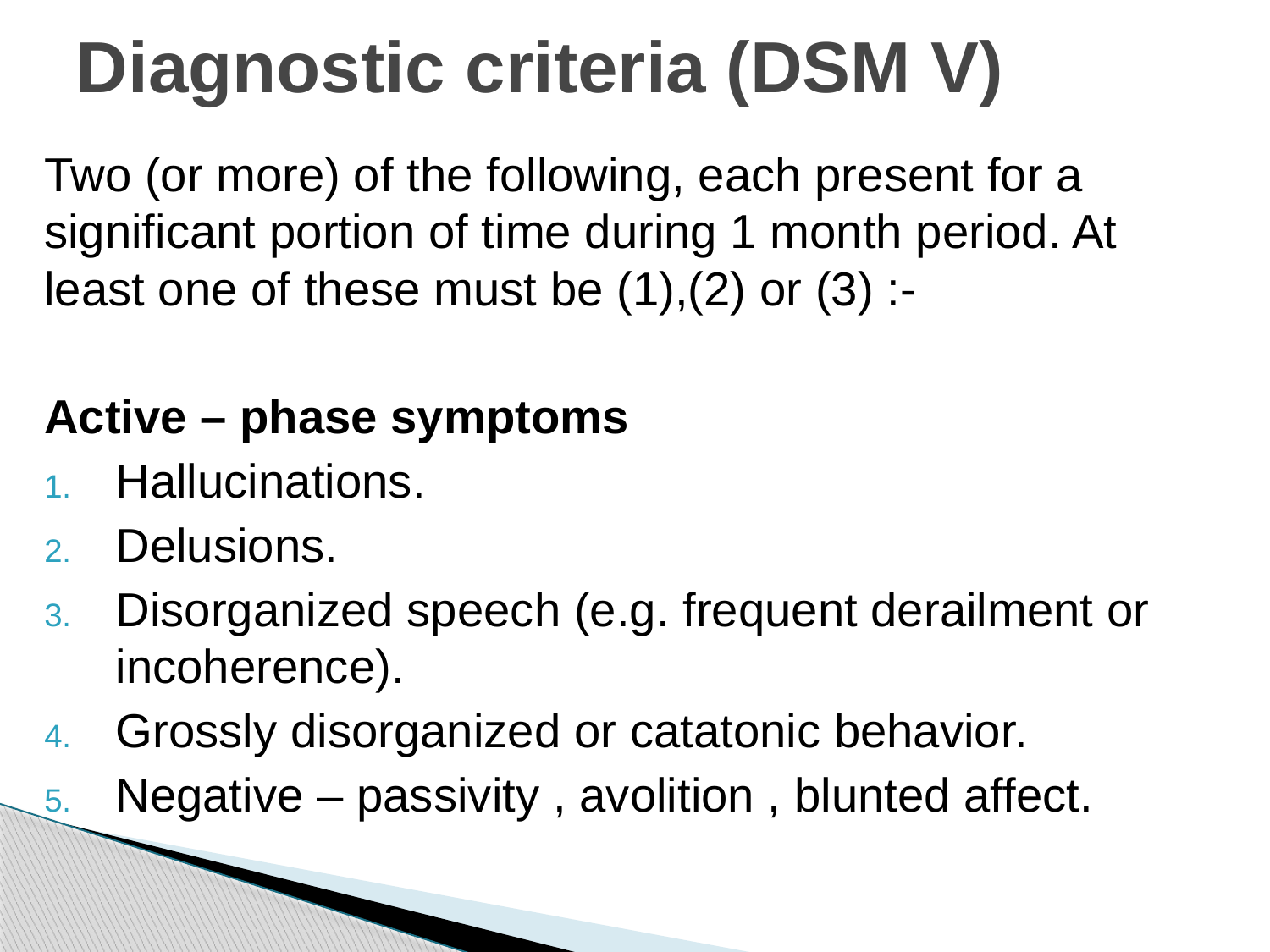

# Diagnostic criteria (DSM V)
Two (or more) of the following, each present for a significant portion of time during 1 month period. At least one of these must be (1),(2) or (3) :-

Active – phase symptoms
Hallucinations.
Delusions.
Disorganized speech (e.g. frequent derailment or incoherence).
Grossly disorganized or catatonic behavior.
Negative – passivity , avolition , blunted affect.